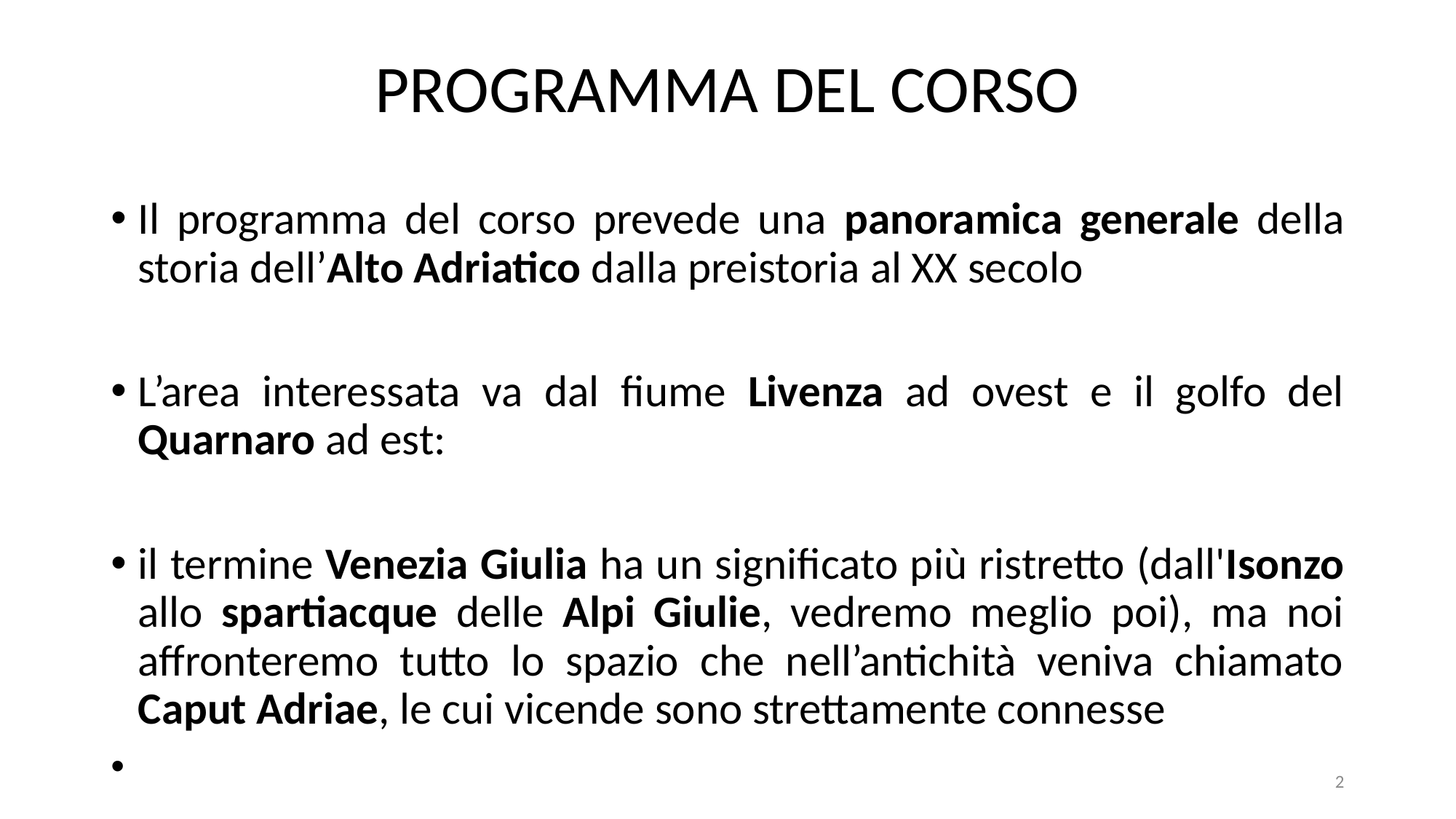

# PROGRAMMA DEL CORSO
Il programma del corso prevede una panoramica generale della storia dell’Alto Adriatico dalla preistoria al XX secolo

L’area interessata va dal fiume Livenza ad ovest e il golfo del Quarnaro ad est:

il termine Venezia Giulia ha un significato più ristretto (dall'Isonzo allo spartiacque delle Alpi Giulie, vedremo meglio poi), ma noi affronteremo tutto lo spazio che nell’antichità veniva chiamato Caput Adriae, le cui vicende sono strettamente connesse

2